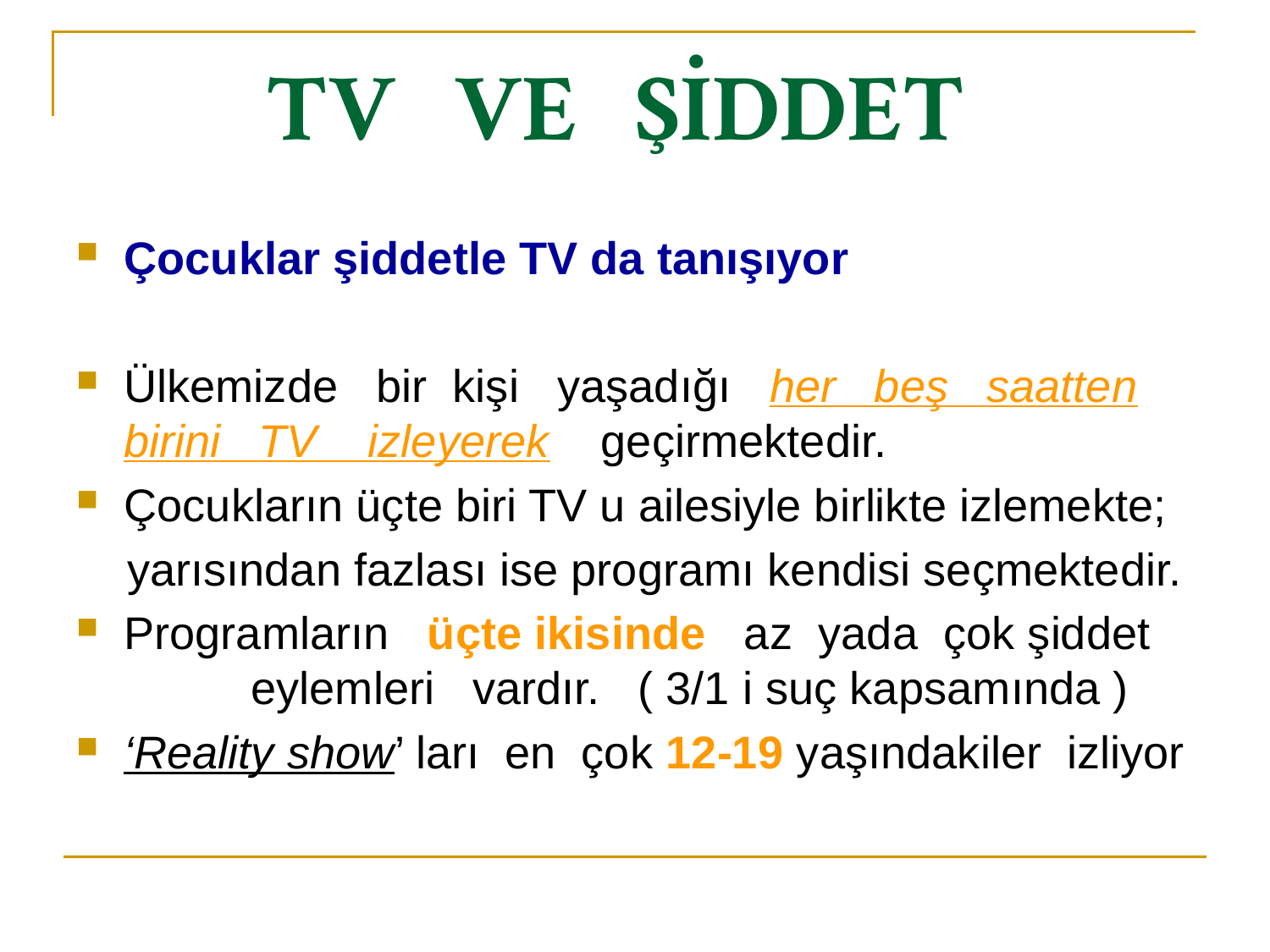

# TV   VE   ŞİDDET
Çocuklar şiddetle TV da tanışıyor

Ülkemizde   bir  kişi   yaşadığı   her   beş   saatten  birini   TV    izleyerek    geçirmektedir.
Çocukların üçte biri TV u ailesiyle birlikte izlemekte;
    yarısından fazlası ise programı kendisi seçmektedir.
Programların   üçte ikisinde   az  yada  çok şiddet              eylemleri   vardır.   ( 3/1 i suç kapsamında )
‘Reality show’ ları  en  çok 12-19 yaşındakiler  izliyor